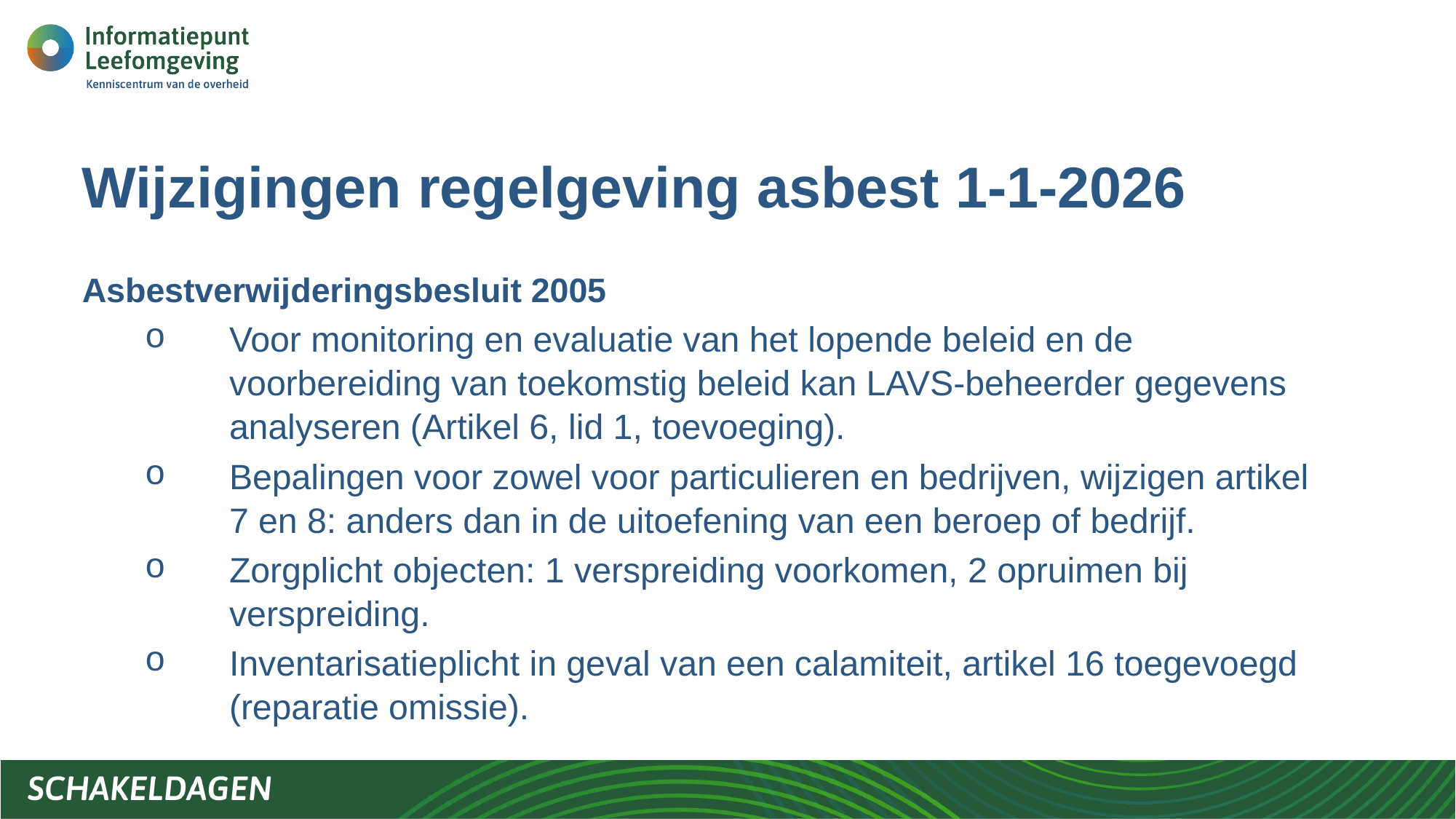

# Wijzigingen regelgeving asbest 1-1-2026
Asbestverwijderingsbesluit 2005
Voor monitoring en evaluatie van het lopende beleid en de voorbereiding van toekomstig beleid kan LAVS-beheerder gegevens analyseren (Artikel 6, lid 1, toevoeging).
Bepalingen voor zowel voor particulieren en bedrijven, wijzigen artikel 7 en 8: anders dan in de uitoefening van een beroep of bedrijf.
Zorgplicht objecten: 1 verspreiding voorkomen, 2 opruimen bij verspreiding.
Inventarisatieplicht in geval van een calamiteit, artikel 16 toegevoegd (reparatie omissie).